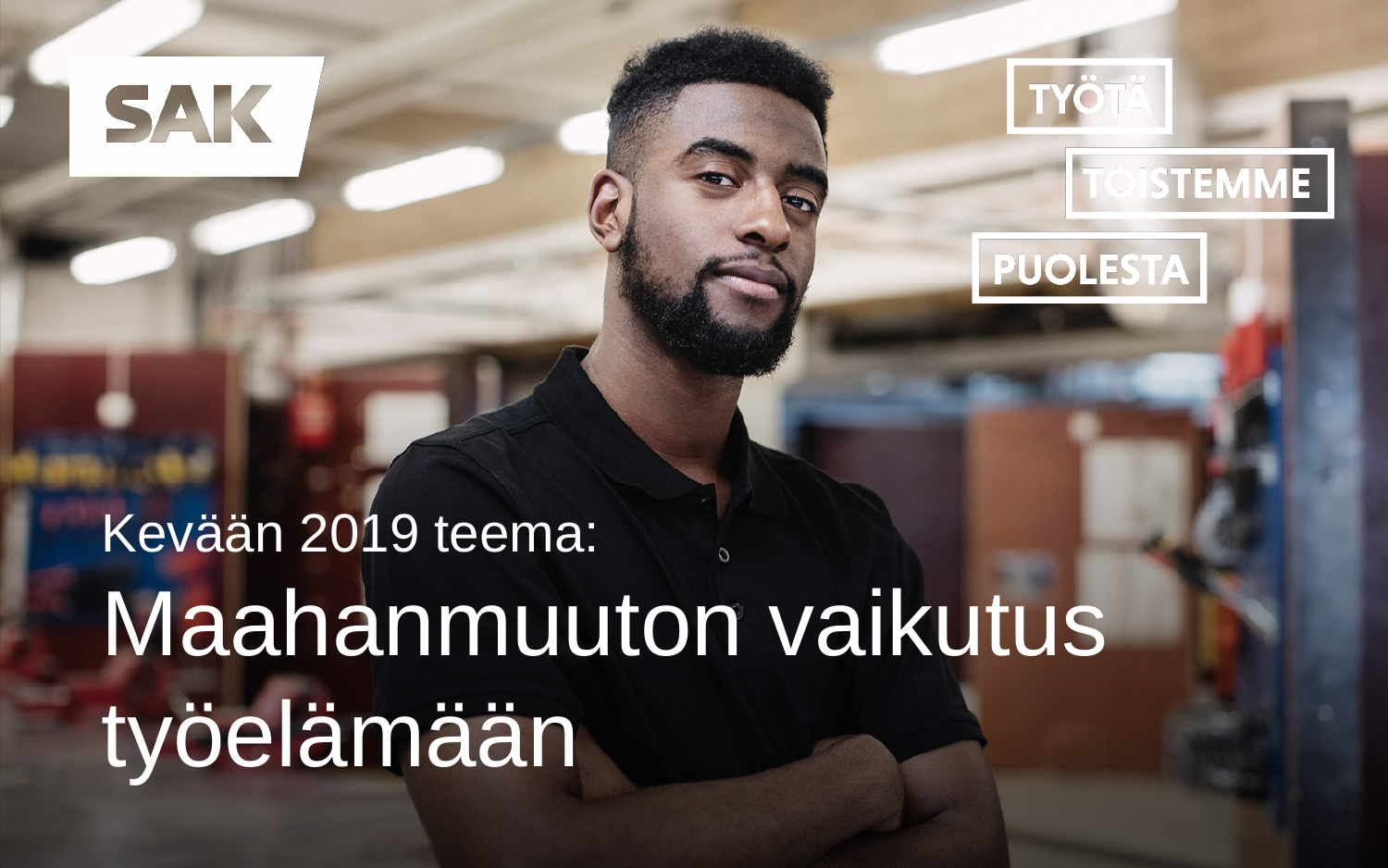

# Kevään 2019 teema: Maahanmuuton vaikutus työelämään